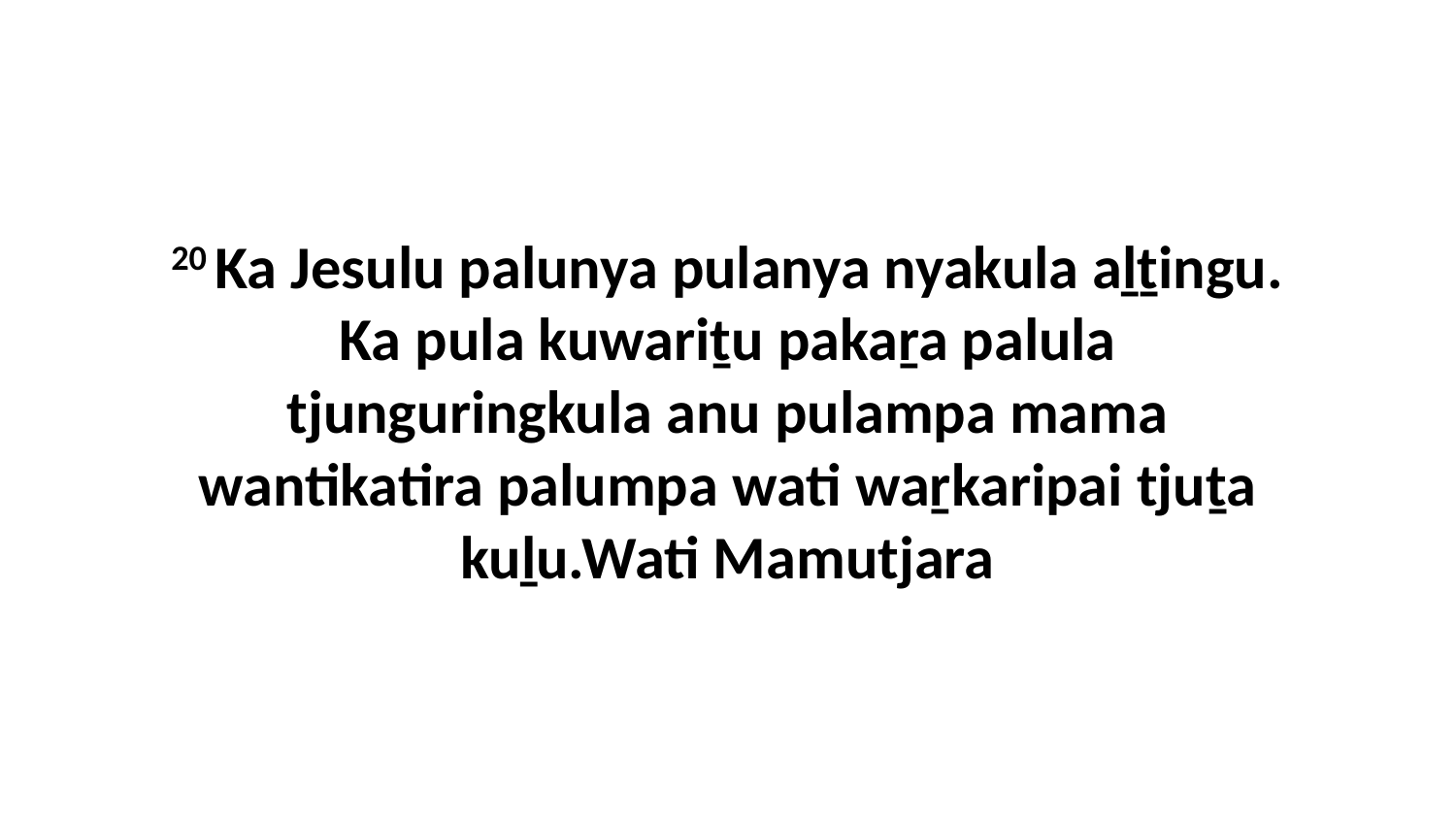

20 Ka Jesulu palunya pulanya nyakula aḻṯingu. Ka pula kuwariṯu pakaṟa palula tjunguringkula anu pulampa mama wantikatira palumpa wati waṟkaripai tjuṯa kuḻu.Wati Mamutjara